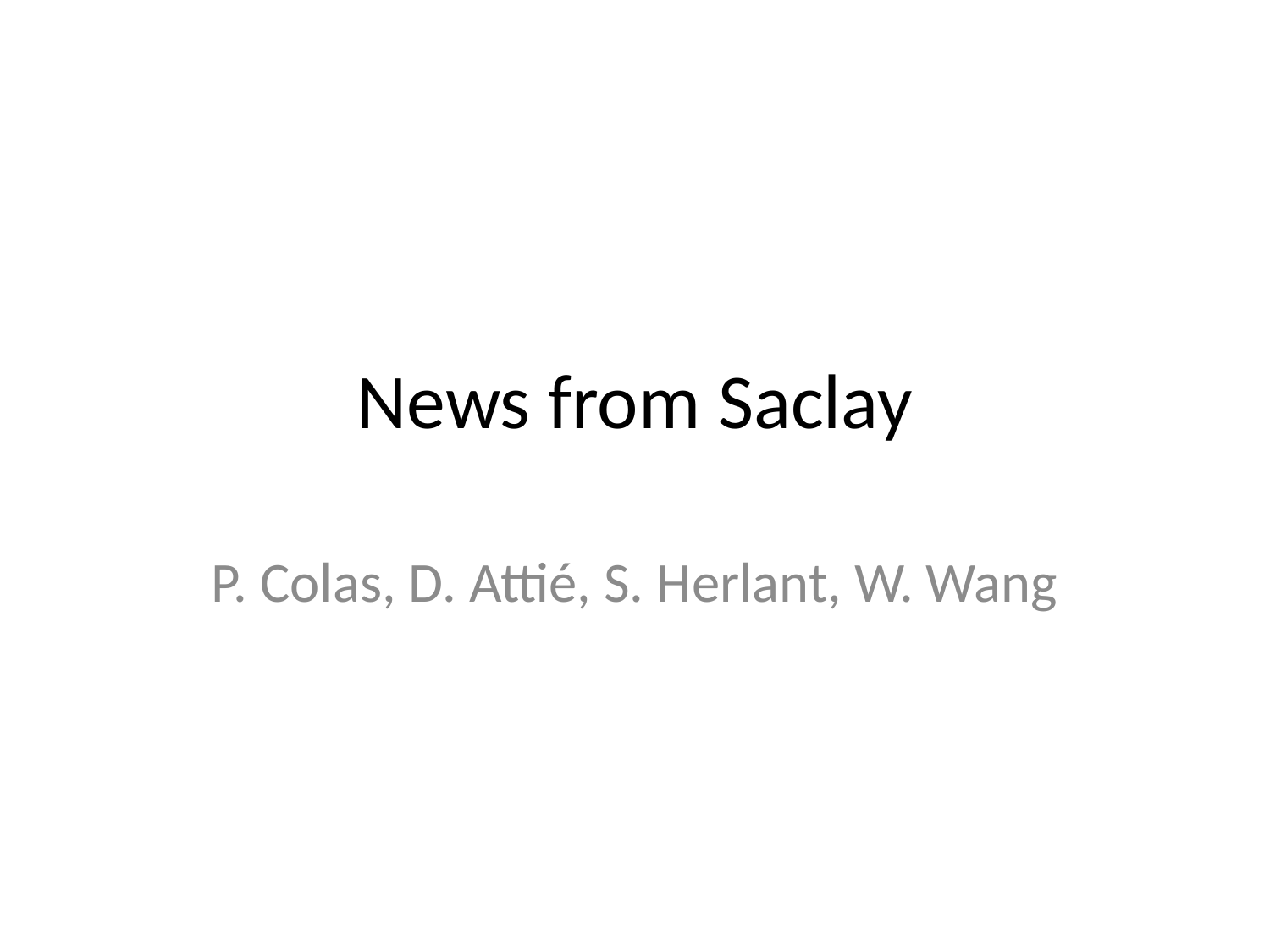

# News from Saclay
P. Colas, D. Attié, S. Herlant, W. Wang